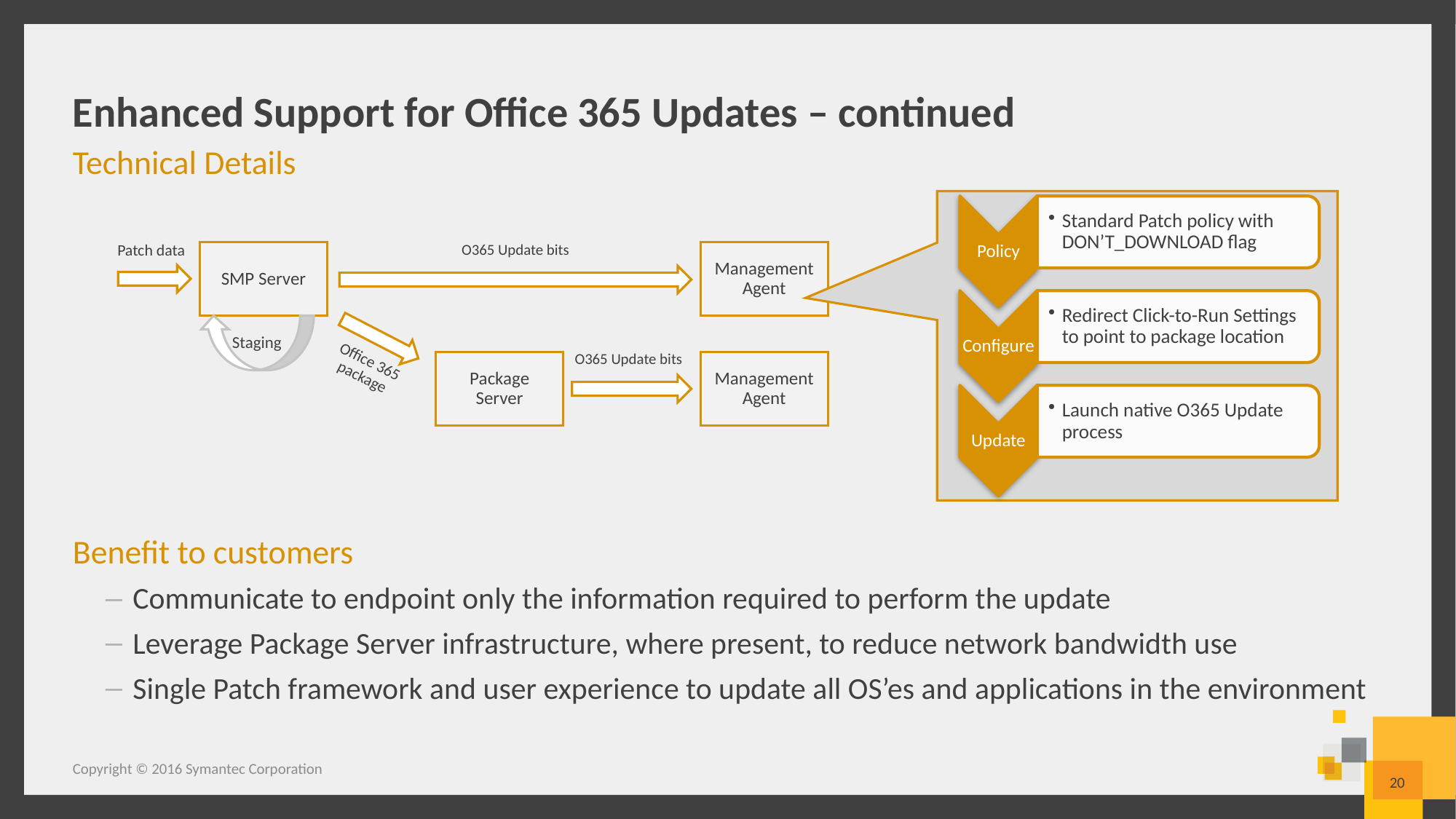

# Enhanced Support for Office 365 Updates – continued
Technical Details

Policy
Standard Patch policy with DON’T_DOWNLOAD flag
Configure
Redirect Click-to-Run Settings to point to package location
Update
Launch native O365 Update process
O365 Update bits

Management Agent
SMP Server
Patch data

Staging

Office 365 package
O365 Update bits

Package Server
Management Agent
Benefit to customers
Communicate to endpoint only the information required to perform the update
Leverage Package Server infrastructure, where present, to reduce network bandwidth use
Single Patch framework and user experience to update all OS’es and applications in the environment
Copyright © 2016 Symantec Corporation
20